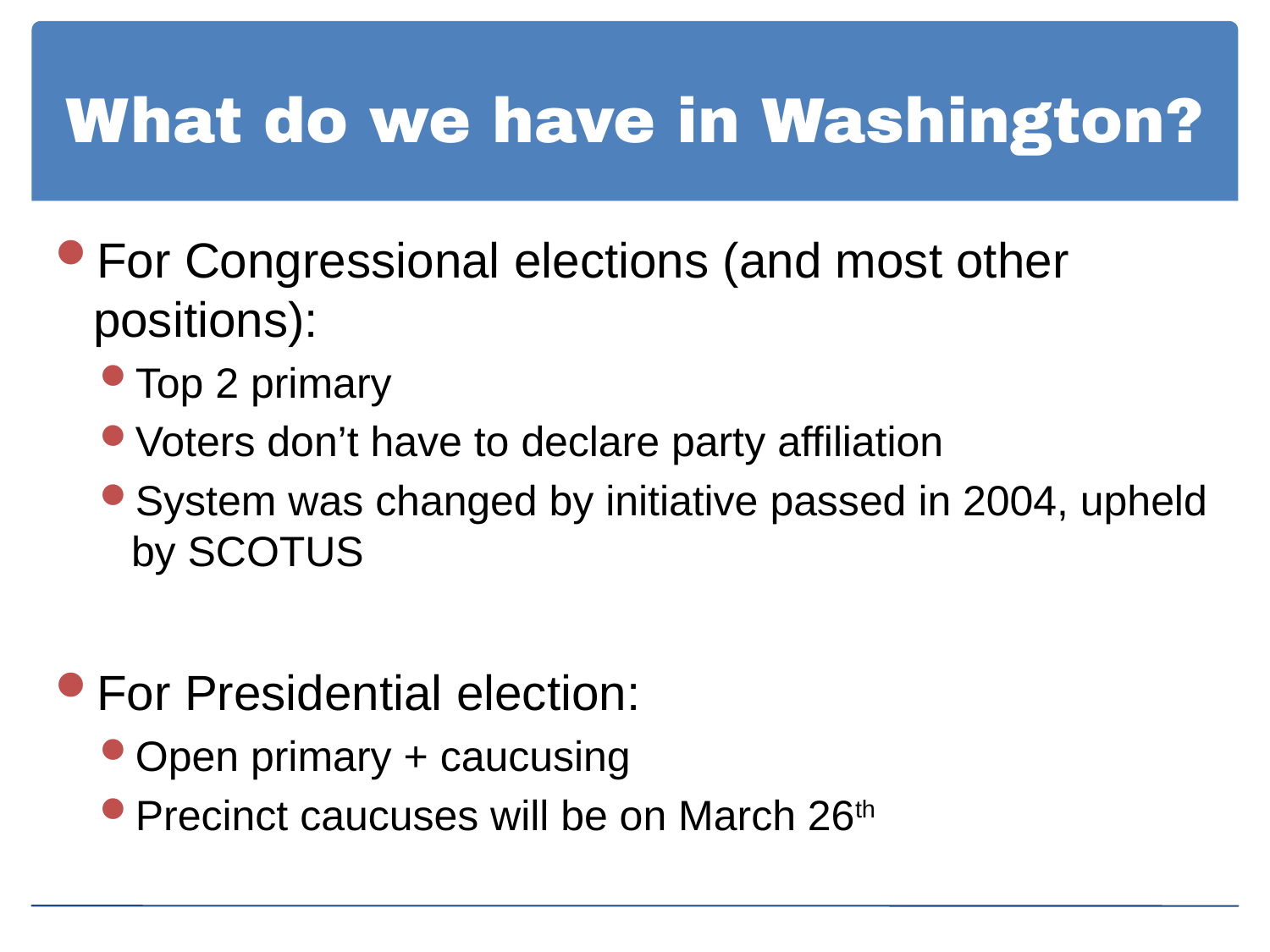

# What do we have in Washington?
For Congressional elections (and most other positions):
Top 2 primary
Voters don’t have to declare party affiliation
System was changed by initiative passed in 2004, upheld by SCOTUS

For Presidential election:
Open primary + caucusing
Precinct caucuses will be on March 26th